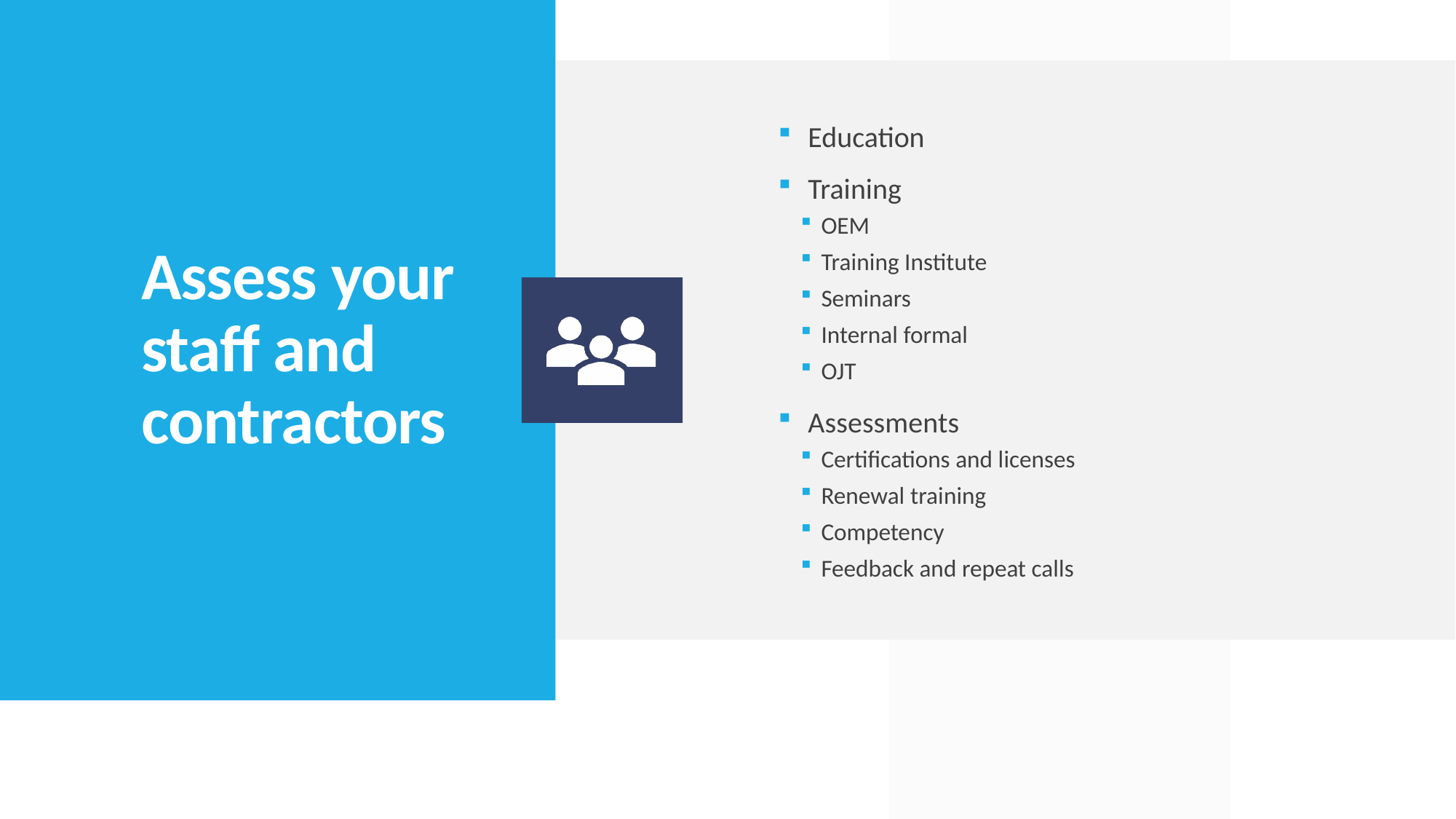

Education
Training
OEM
Training Institute
Seminars
Internal formal
OJT
Assessments
Certifications and licenses
Renewal training
Competency
Feedback and repeat calls
# Assess your staff and contractors